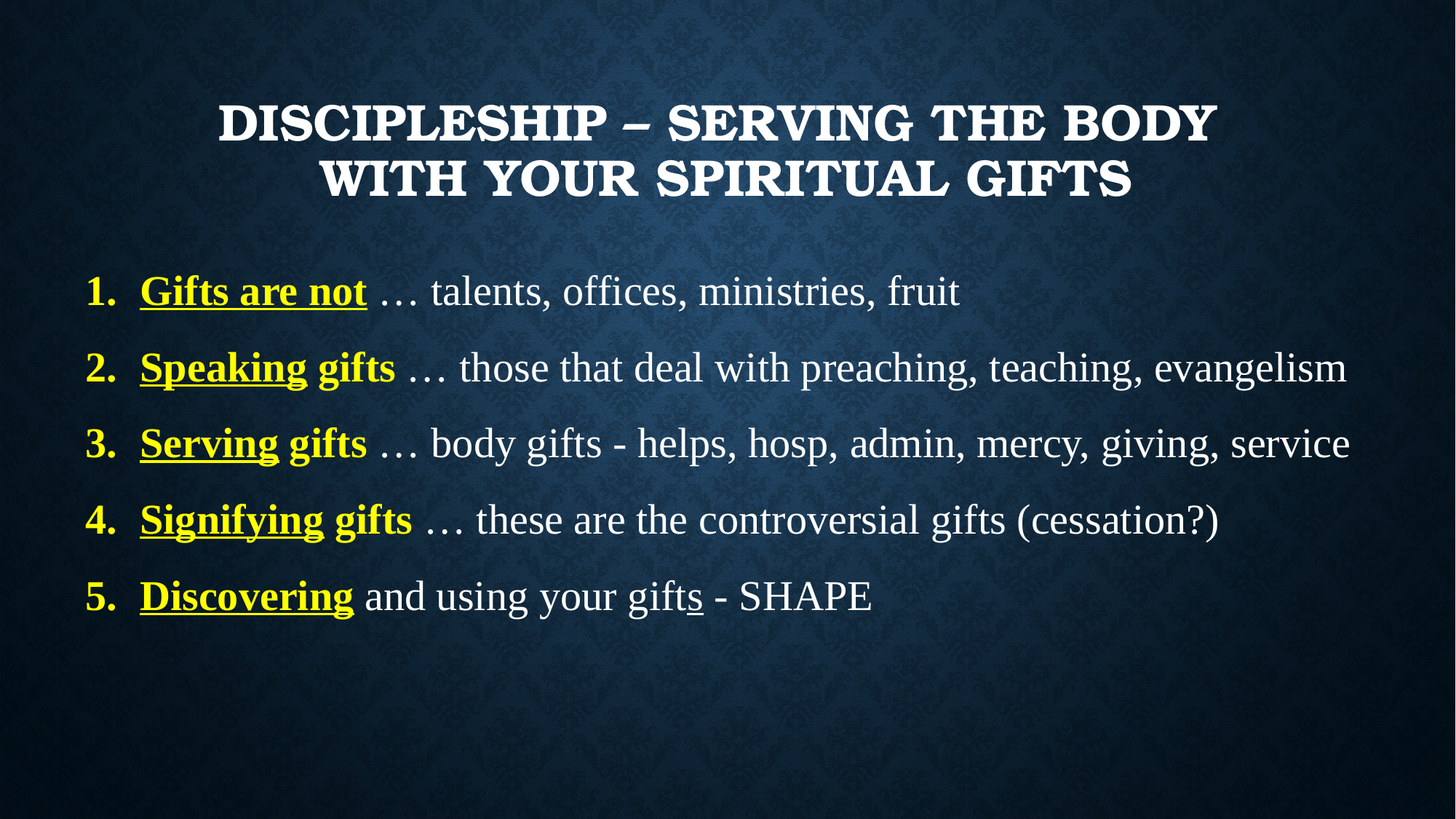

# Discipleship – serving the body with your spiritual gifts
Gifts are not … talents, offices, ministries, fruit
Speaking gifts … those that deal with preaching, teaching, evangelism
Serving gifts … body gifts - helps, hosp, admin, mercy, giving, service
Signifying gifts … these are the controversial gifts (cessation?)
Discovering and using your gifts - SHAPE